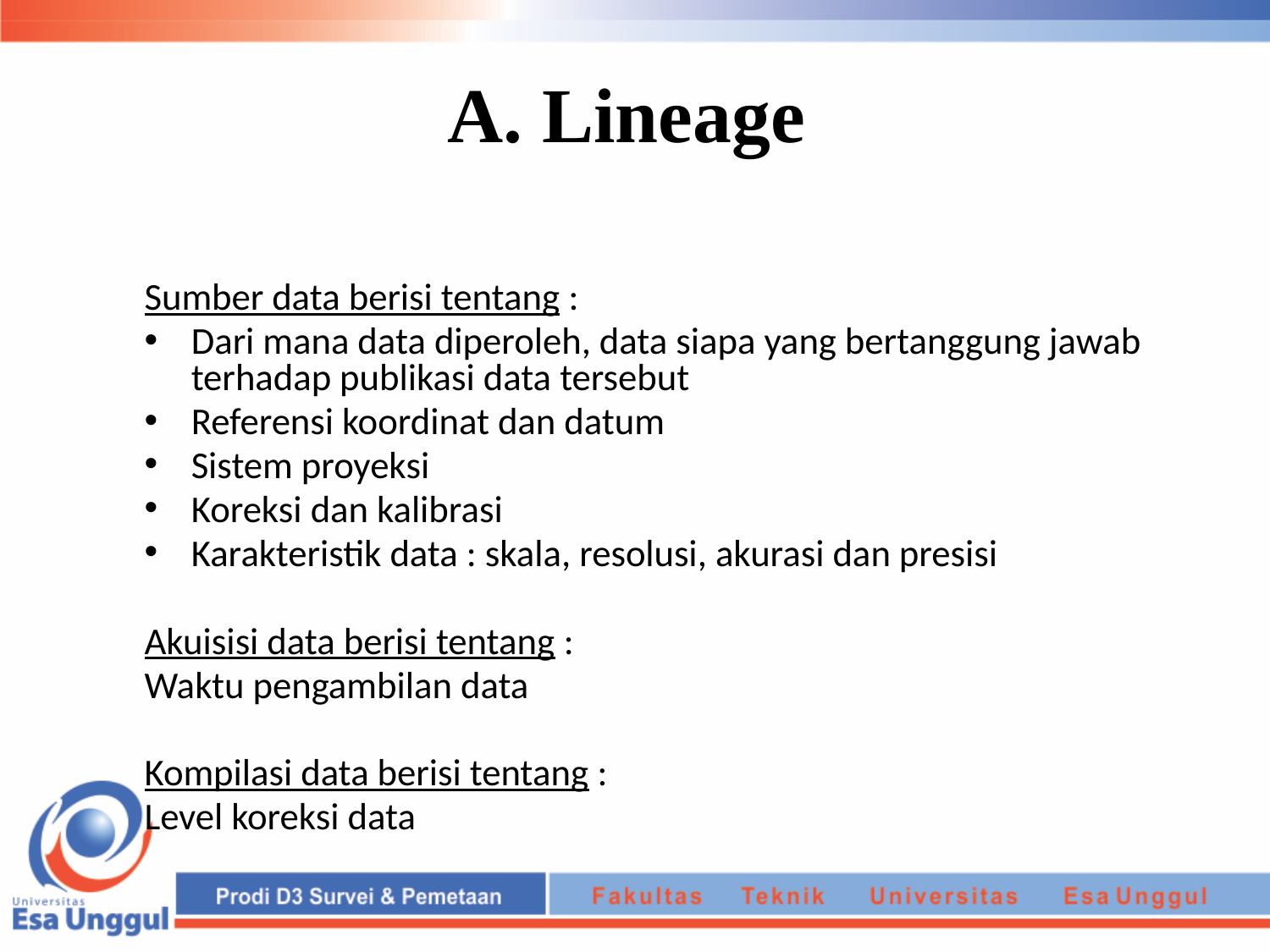

# A. Lineage
Sumber data berisi tentang :
Dari mana data diperoleh, data siapa yang bertanggung jawab terhadap publikasi data tersebut
Referensi koordinat dan datum
Sistem proyeksi
Koreksi dan kalibrasi
Karakteristik data : skala, resolusi, akurasi dan presisi

Akuisisi data berisi tentang :
Waktu pengambilan data

Kompilasi data berisi tentang :
Level koreksi data